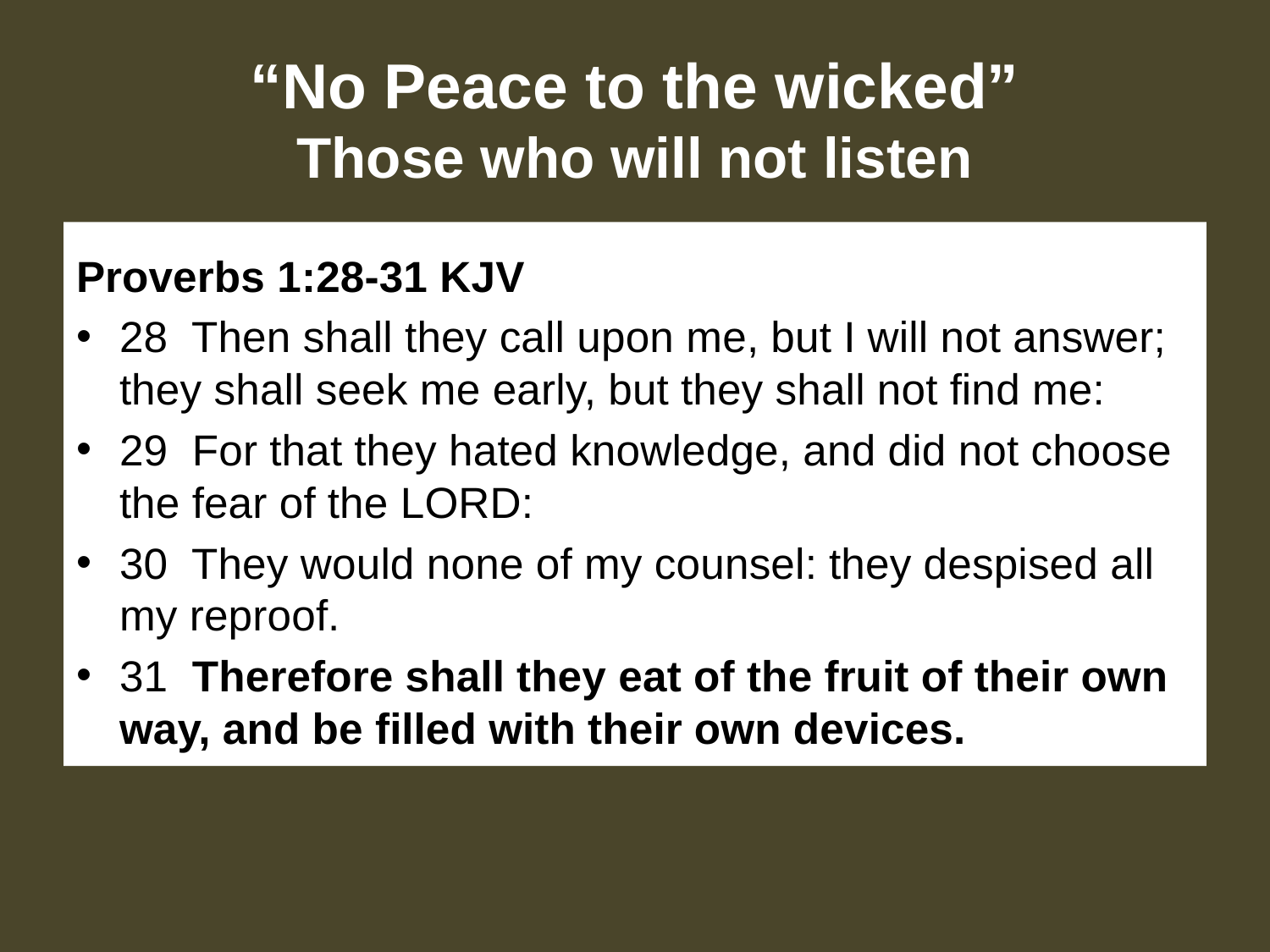

# “No Peace to the wicked” Those who will not listen

Proverbs 1:28-31 KJV
28  Then shall they call upon me, but I will not answer; they shall seek me early, but they shall not find me:
29  For that they hated knowledge, and did not choose the fear of the LORD:
30  They would none of my counsel: they despised all my reproof.
31  Therefore shall they eat of the fruit of their own way, and be filled with their own devices.